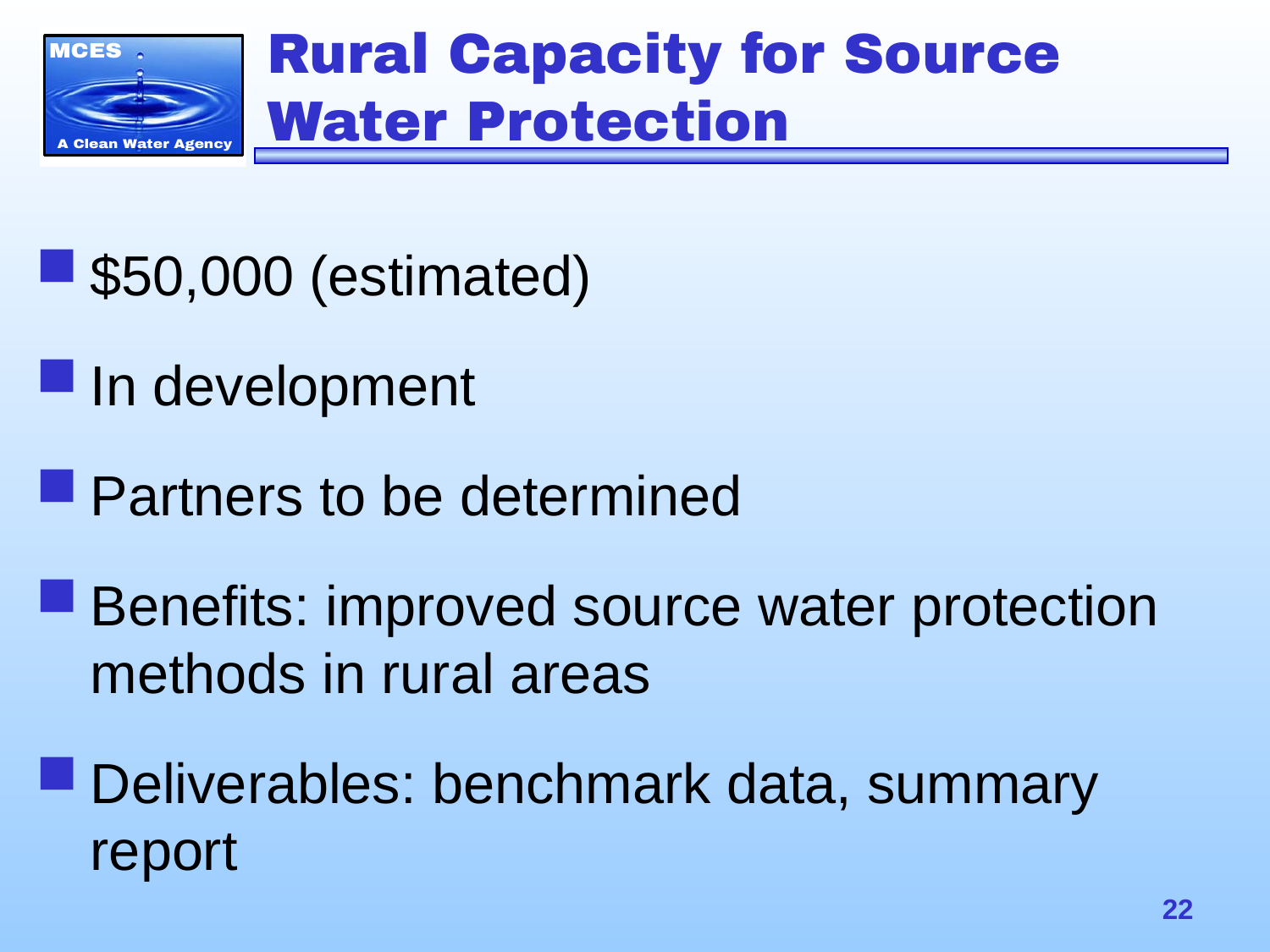

# Rural Capacity for Source Water Protection
$50,000 (estimated)
In development
Partners to be determined
Benefits: improved source water protection methods in rural areas
Deliverables: benchmark data, summary report
22